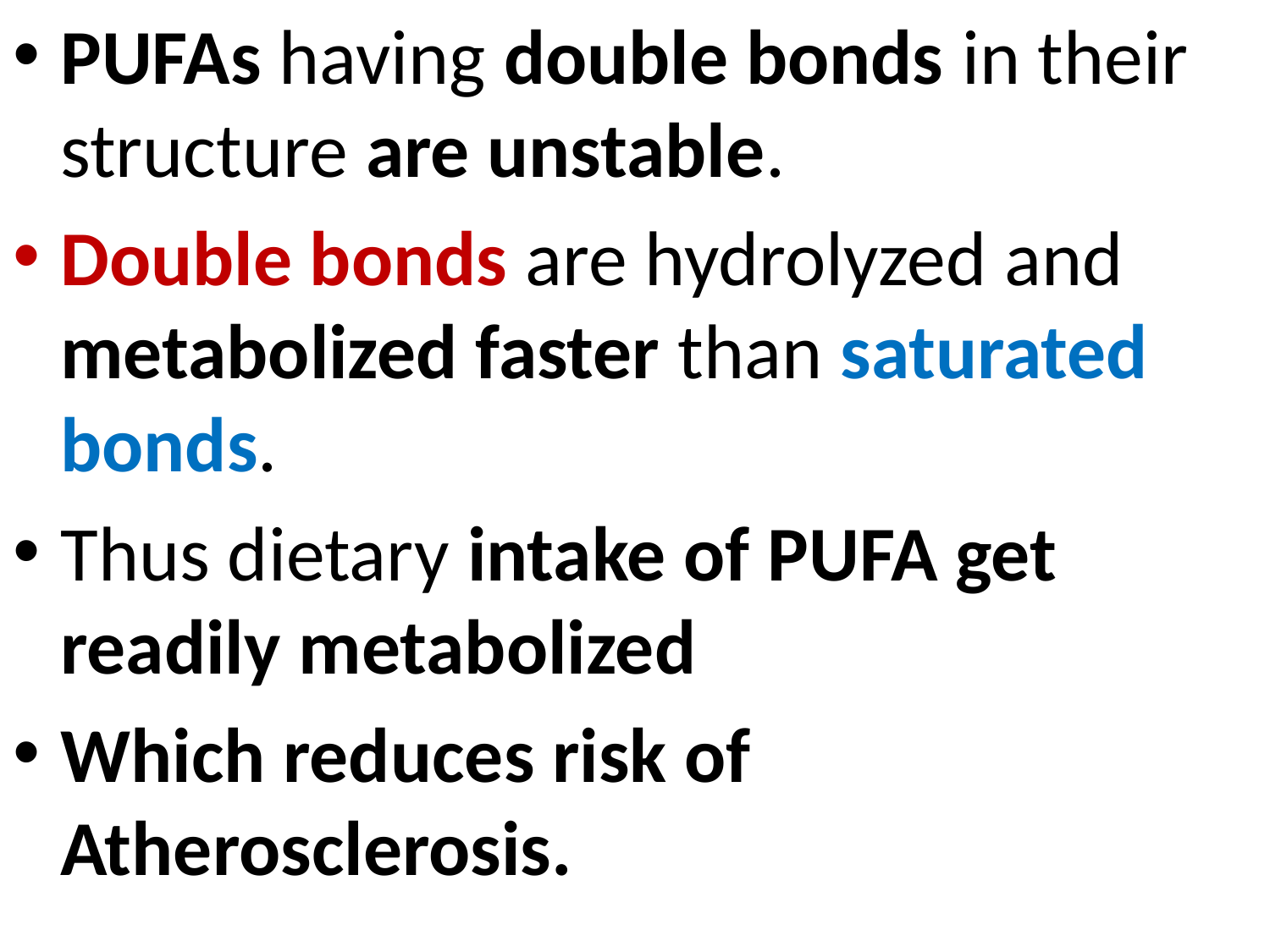

PUFAs having double bonds in their structure are unstable.
Double bonds are hydrolyzed and metabolized faster than saturated bonds.
Thus dietary intake of PUFA get readily metabolized
Which reduces risk of Atherosclerosis.